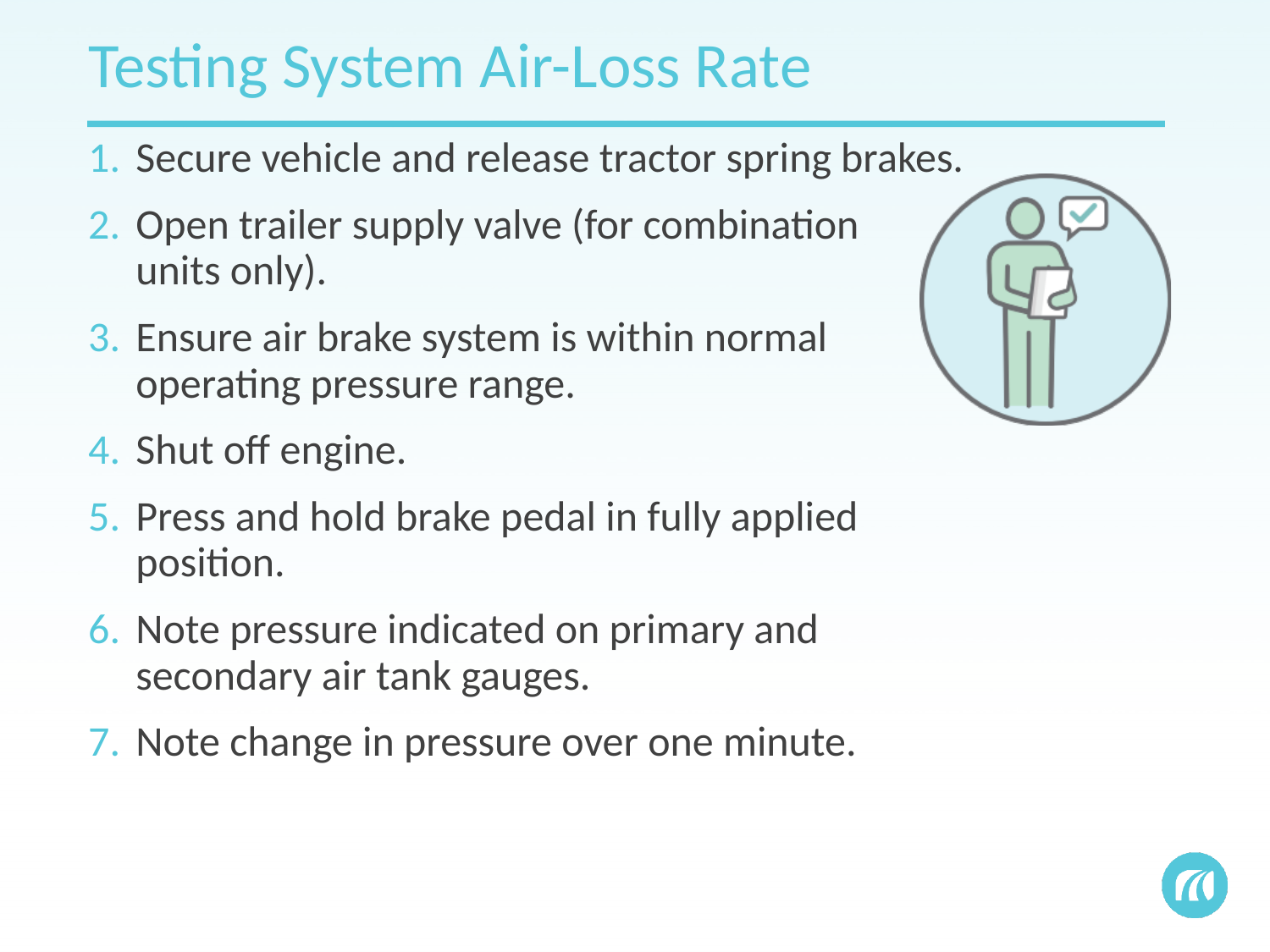

# Testing System Air-Loss Rate
Secure vehicle and release tractor spring brakes.
Open trailer supply valve (for combination
units only).
Ensure air brake system is within normal operating pressure range.
Shut off engine.
Press and hold brake pedal in fully applied position.
Note pressure indicated on primary and secondary air tank gauges.
Note change in pressure over one minute.